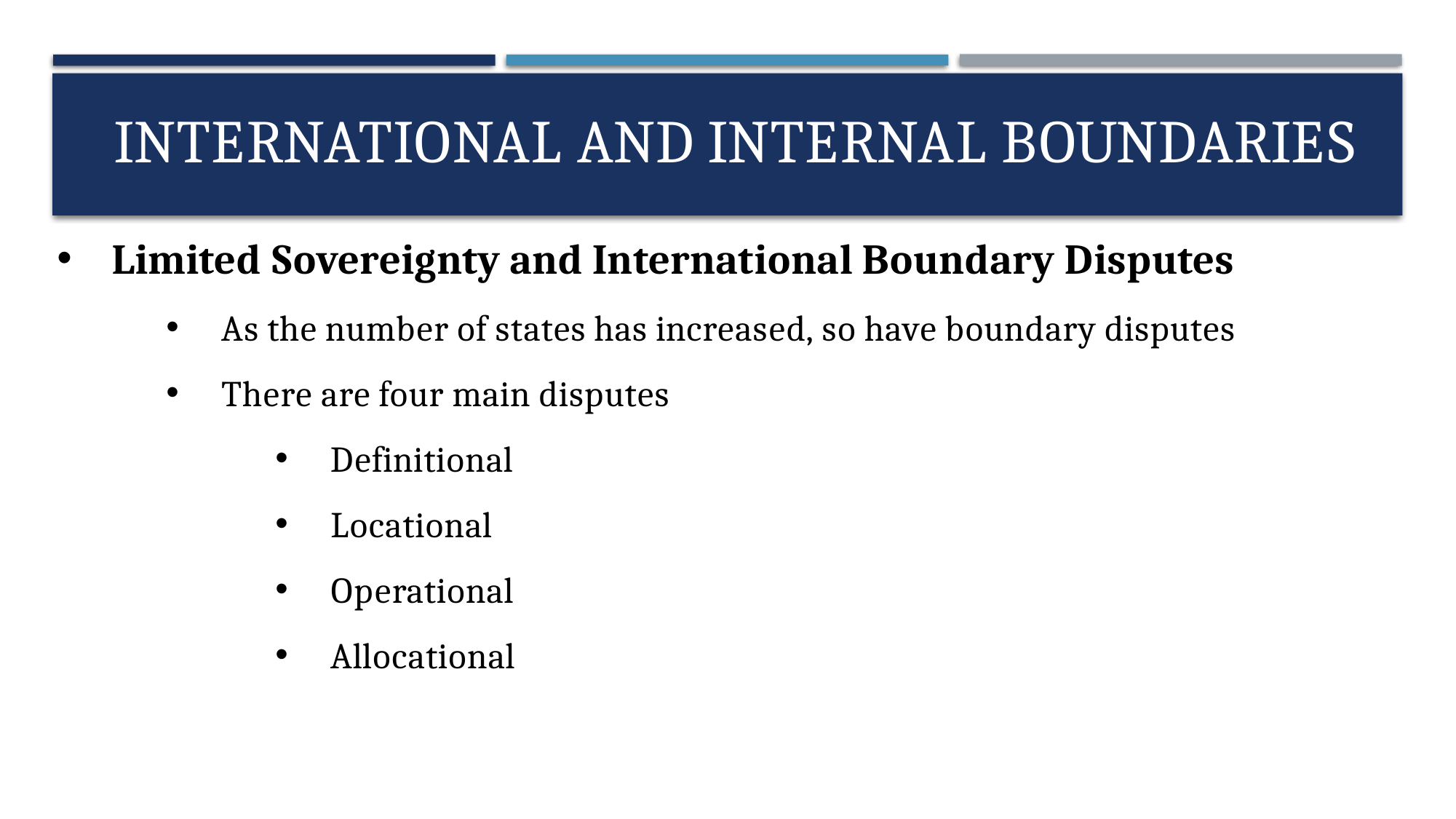

# International and Internal Boundaries
Limited Sovereignty and International Boundary Disputes
As the number of states has increased, so have boundary disputes
There are four main disputes
Definitional
Locational
Operational
Allocational